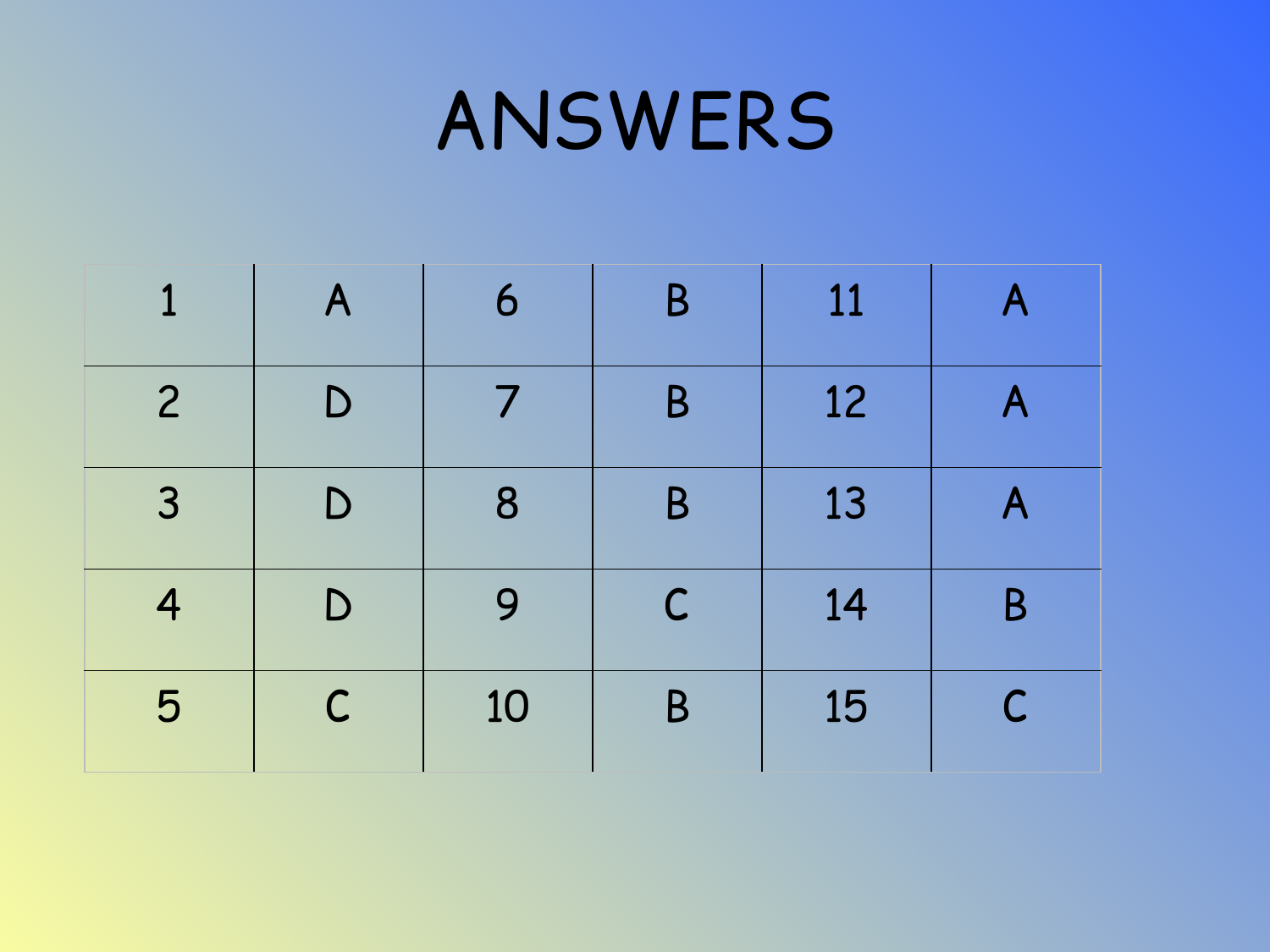

# ANSWERS

| 1 | A | 6 | B | 11 | A |
| --- | --- | --- | --- | --- | --- |
| 2 | D | 7 | B | 12 | A |
| 3 | D | 8 | B | 13 | A |
| 4 | D | 9 | C | 14 | B |
| 5 | C | 10 | B | 15 | C |